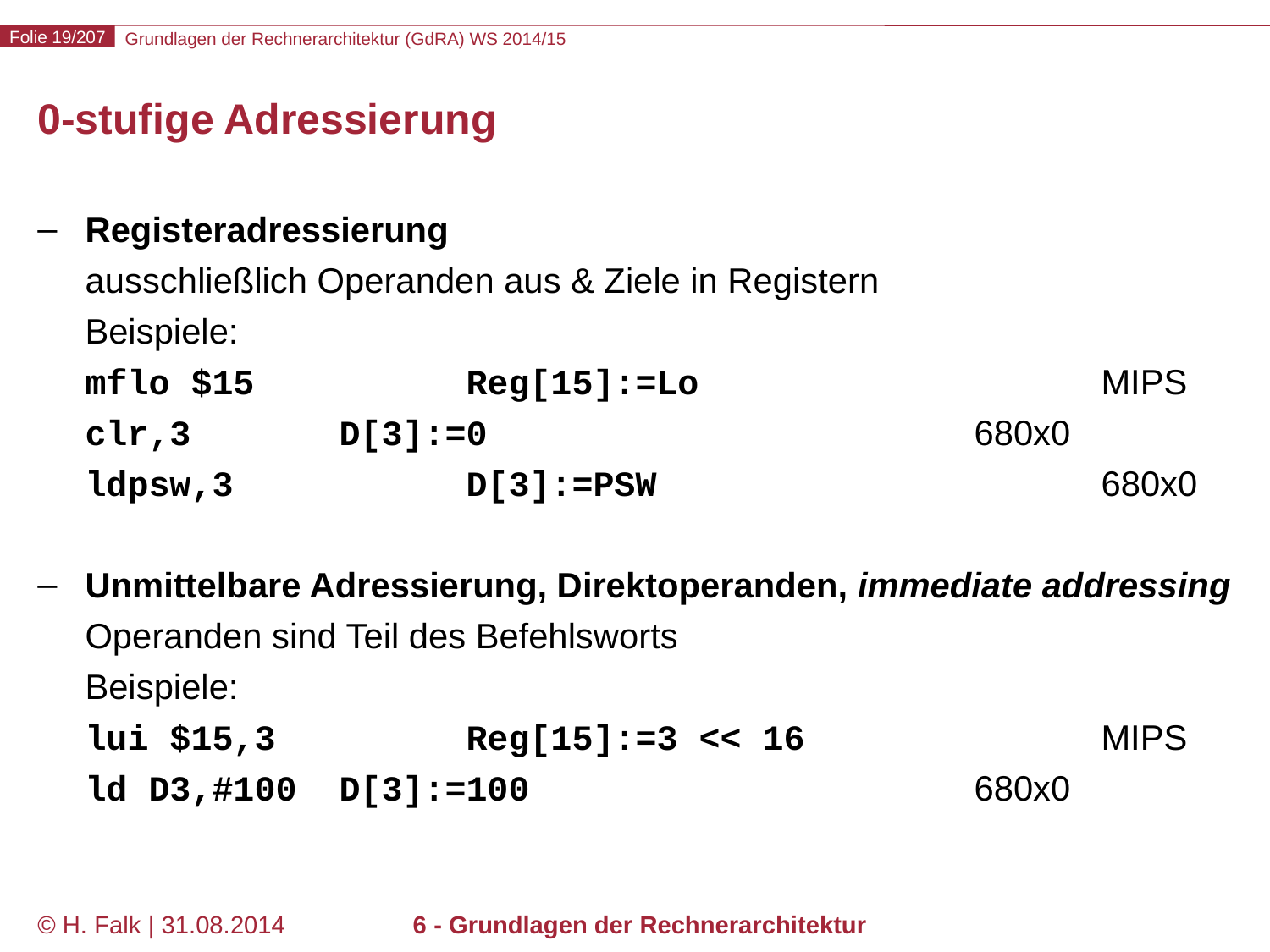

# 0-stufige Adressierung
Registeradressierung
ausschließlich Operanden aus & Ziele in Registern
Beispiele:
mflo $15		Reg[15]:=Lo				MIPS
clr,3		D[3]:=0				680x0
ldpsw,3		D[3]:=PSW				680x0

Unmittelbare Adressierung, Direktoperanden, immediate addressing
Operanden sind Teil des Befehlsworts
Beispiele:
lui $15,3		Reg[15]:=3 << 16			MIPS
ld D3,#100	D[3]:=100				680x0
© H. Falk | 31.08.2014
6 - Grundlagen der Rechnerarchitektur